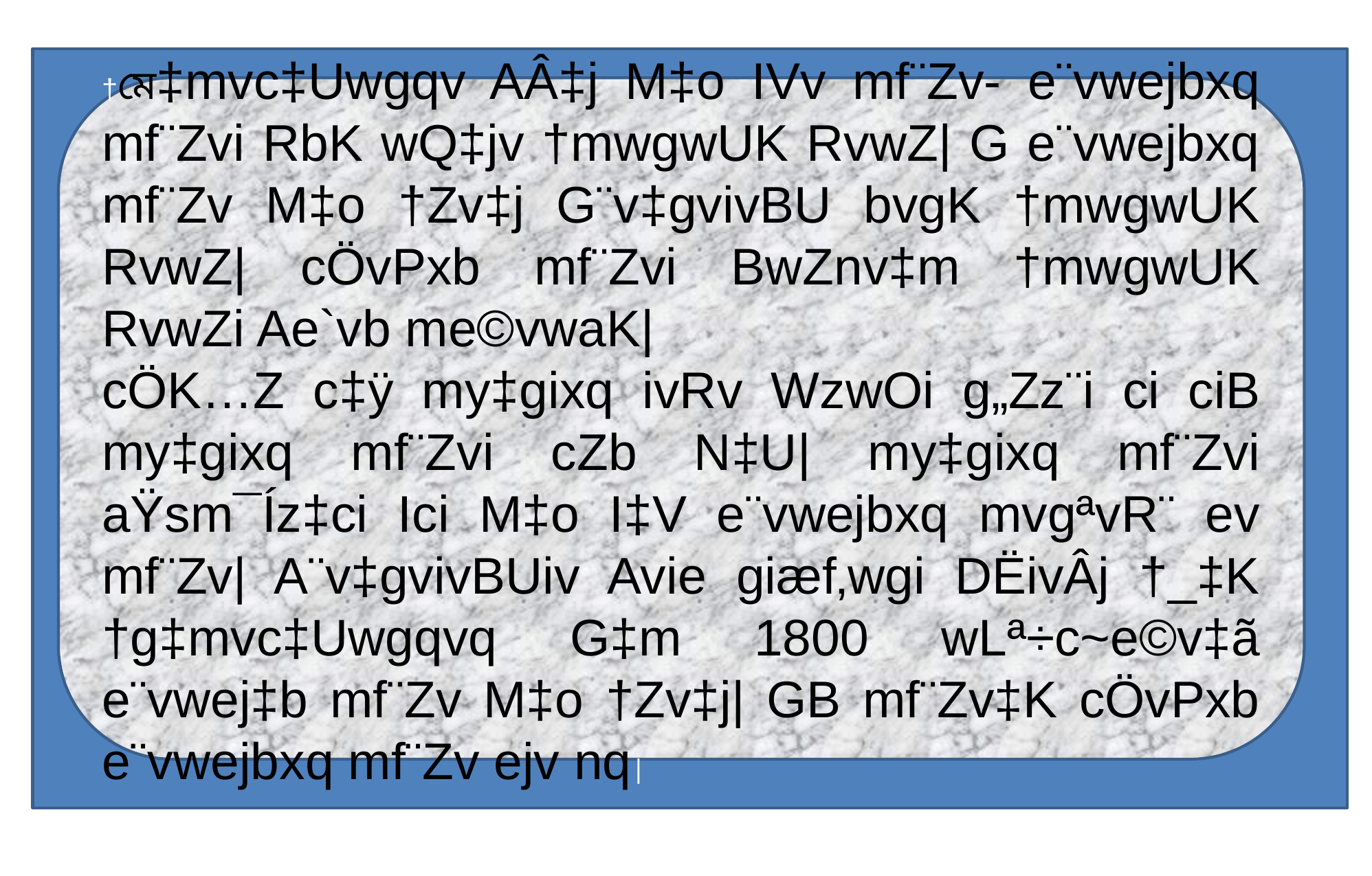

†মে‡mvc‡Uwgqv AÂ‡j M‡o IVv mf¨Zv- e¨vwejbxq mf¨Zvi RbK wQ‡jv †mwgwUK RvwZ| G e¨vwejbxq mf¨Zv M‡o †Zv‡j G¨v‡gvivBU bvgK †mwgwUK RvwZ| cÖvPxb mf¨Zvi BwZnv‡m †mwgwUK RvwZi Ae`vb me©vwaK|
cÖK…Z c‡ÿ my‡gixq ivRv WzwOi g„Zz¨i ci ciB my‡gixq mf¨Zvi cZb N‡U| my‡gixq mf¨Zvi aŸsm¯Íz‡ci Ici M‡o I‡V e¨vwejbxq mvgªvR¨ ev mf¨Zv| A¨v‡gvivBUiv Avie giæf‚wgi DËivÂj †_‡K †g‡mvc‡Uwgqvq G‡m 1800 wLª÷c~e©v‡ã e¨vwej‡b mf¨Zv M‡o †Zv‡j| GB mf¨Zv‡K cÖvPxb e¨vwejbxq mf¨Zv ejv nq|